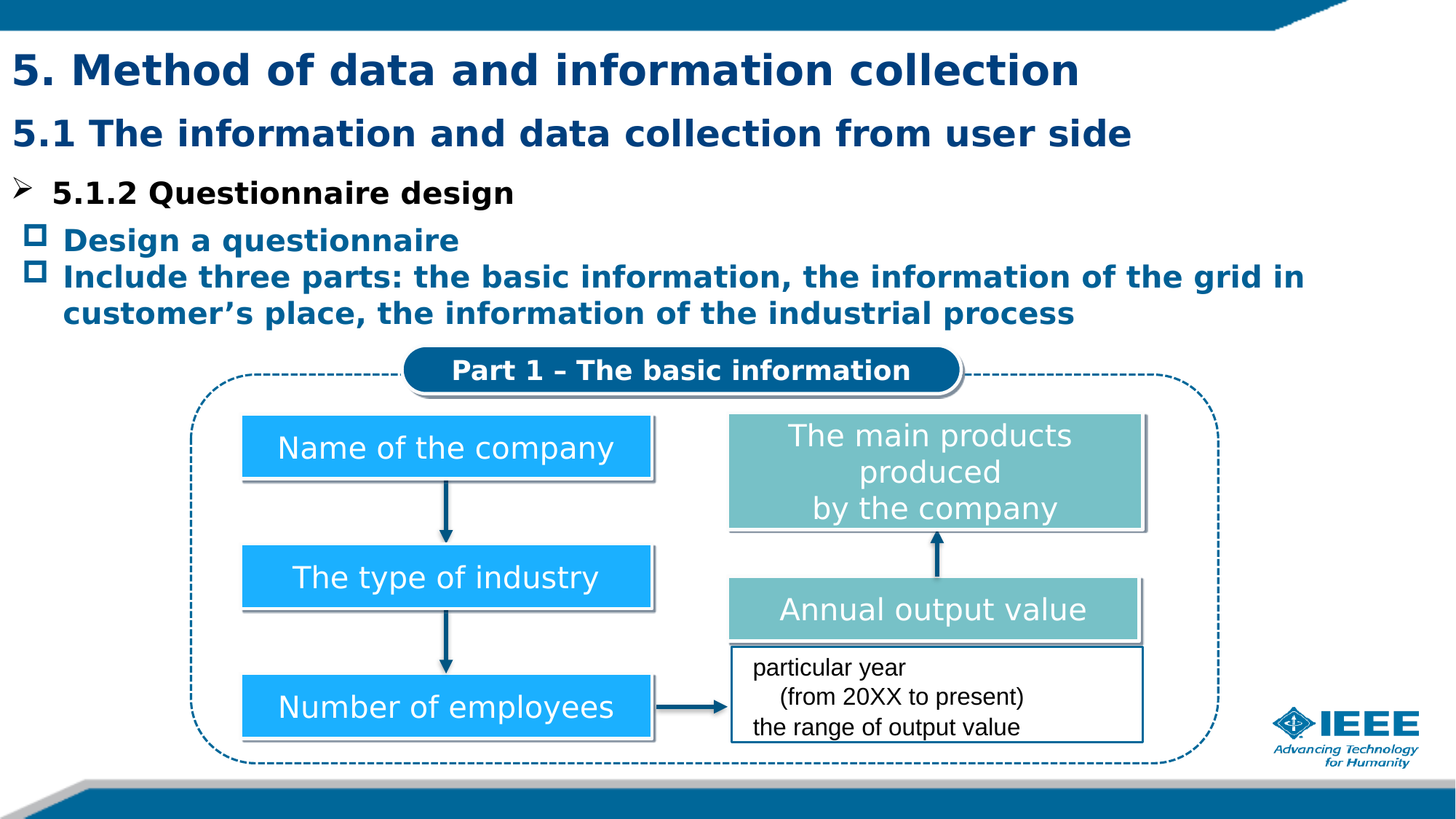

5. Method of data and information collection

5.1 The information and data collection from user side
5.1.2 Questionnaire design
Design a questionnaire
Include three parts: the basic information, the information of the grid in customer’s place, the information of the industrial process
Part 1 – The basic information

The main products
produced
by the company
Name of the company
The type of industry
Annual output value
particular year
    (from 20XX to present)

Number of employees
the range of output value